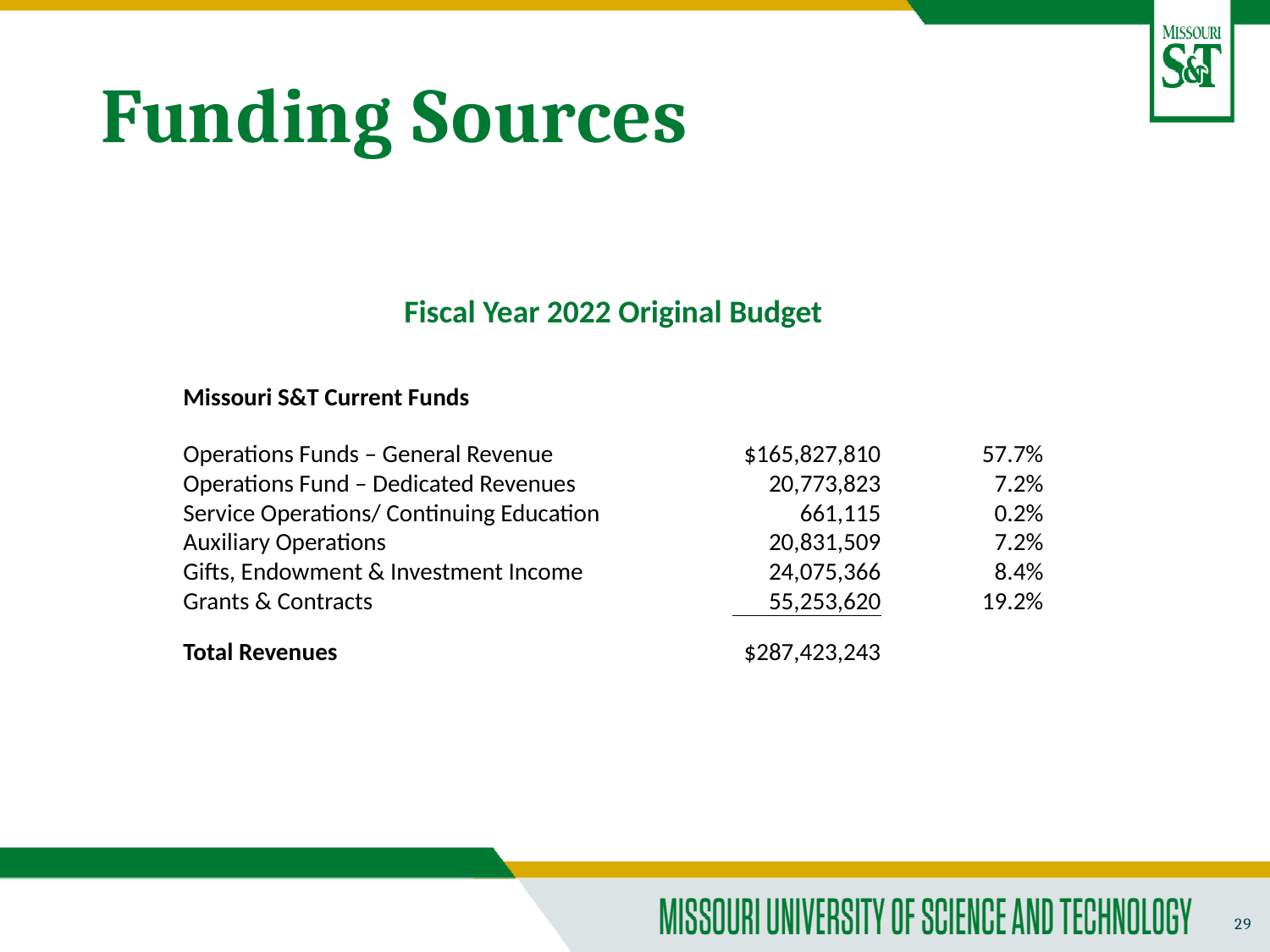

# Funding Sources
Fiscal Year 2022 Original Budget
| Missouri S&T Current Funds |  |  |  |
| --- | --- | --- | --- |
| Operations Funds – General Revenue | $165,827,810 |  | 57.7% |
| Operations Fund – Dedicated Revenues | 20,773,823 |  | 7.2% |
| Service Operations/ Continuing Education | 661,115 |  | 0.2% |
| Auxiliary Operations | 20,831,509 |  | 7.2% |
| Gifts, Endowment & Investment Income | 24,075,366 |  | 8.4% |
| Grants & Contracts | 55,253,620 |  | 19.2% |
| Total Revenues | $287,423,243 |  |  |
|  |  |  |  |